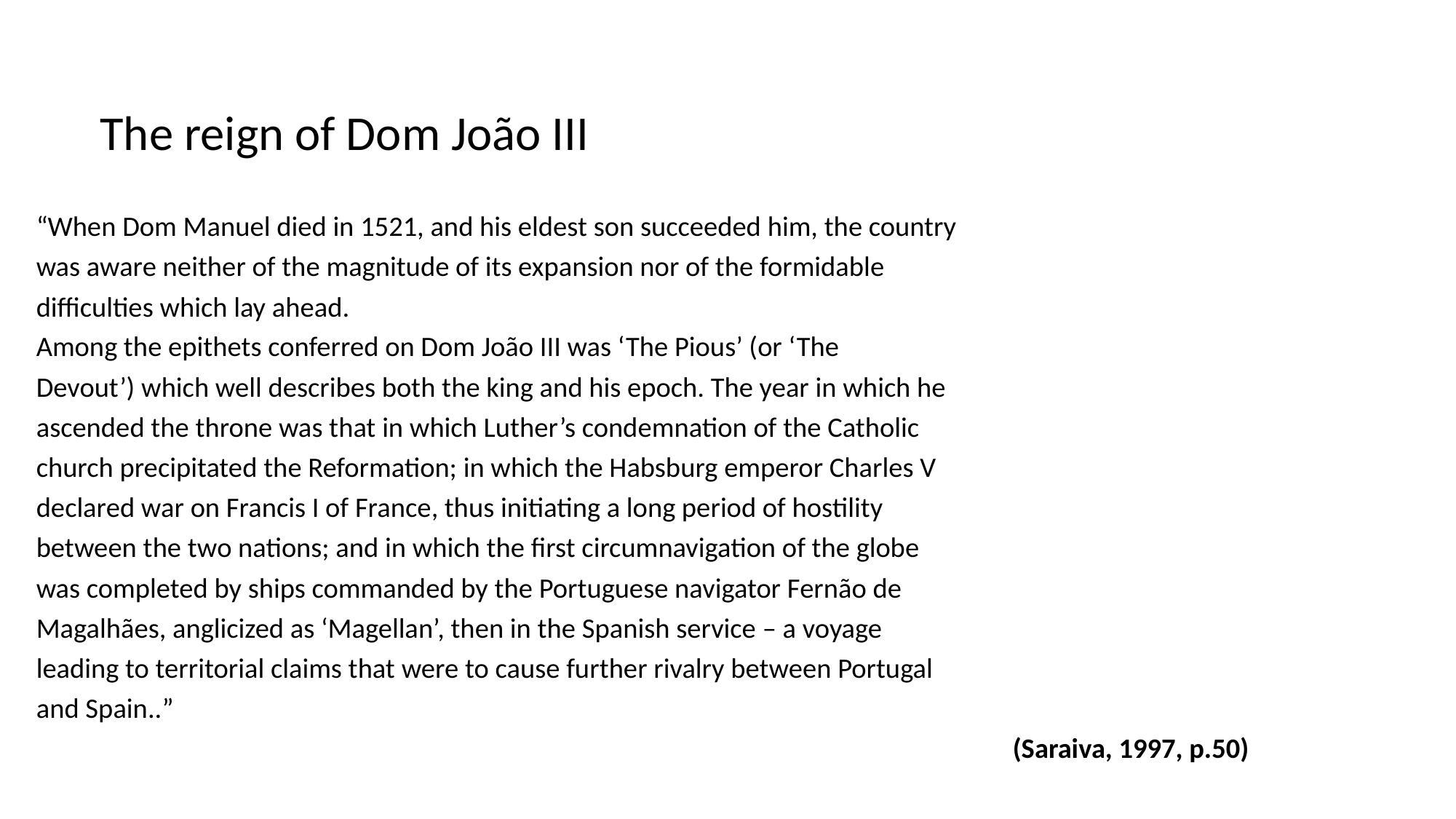

# The reign of Dom João III

“When Dom Manuel died in 1521, and his eldest son succeeded him, the country
was aware neither of the magnitude of its expansion nor of the formidable
difficulties which lay ahead.
Among the epithets conferred on Dom João III was ‘The Pious’ (or ‘The
Devout’) which well describes both the king and his epoch. The year in which he
ascended the throne was that in which Luther’s condemnation of the Catholic
church precipitated the Reformation; in which the Habsburg emperor Charles V
declared war on Francis I of France, thus initiating a long period of hostility
between the two nations; and in which the first circumnavigation of the globe
was completed by ships commanded by the Portuguese navigator Fernão de
Magalhães, anglicized as ‘Magellan’, then in the Spanish service – a voyage
leading to territorial claims that were to cause further rivalry between Portugal
and Spain..”
 (Saraiva, 1997, p.50)